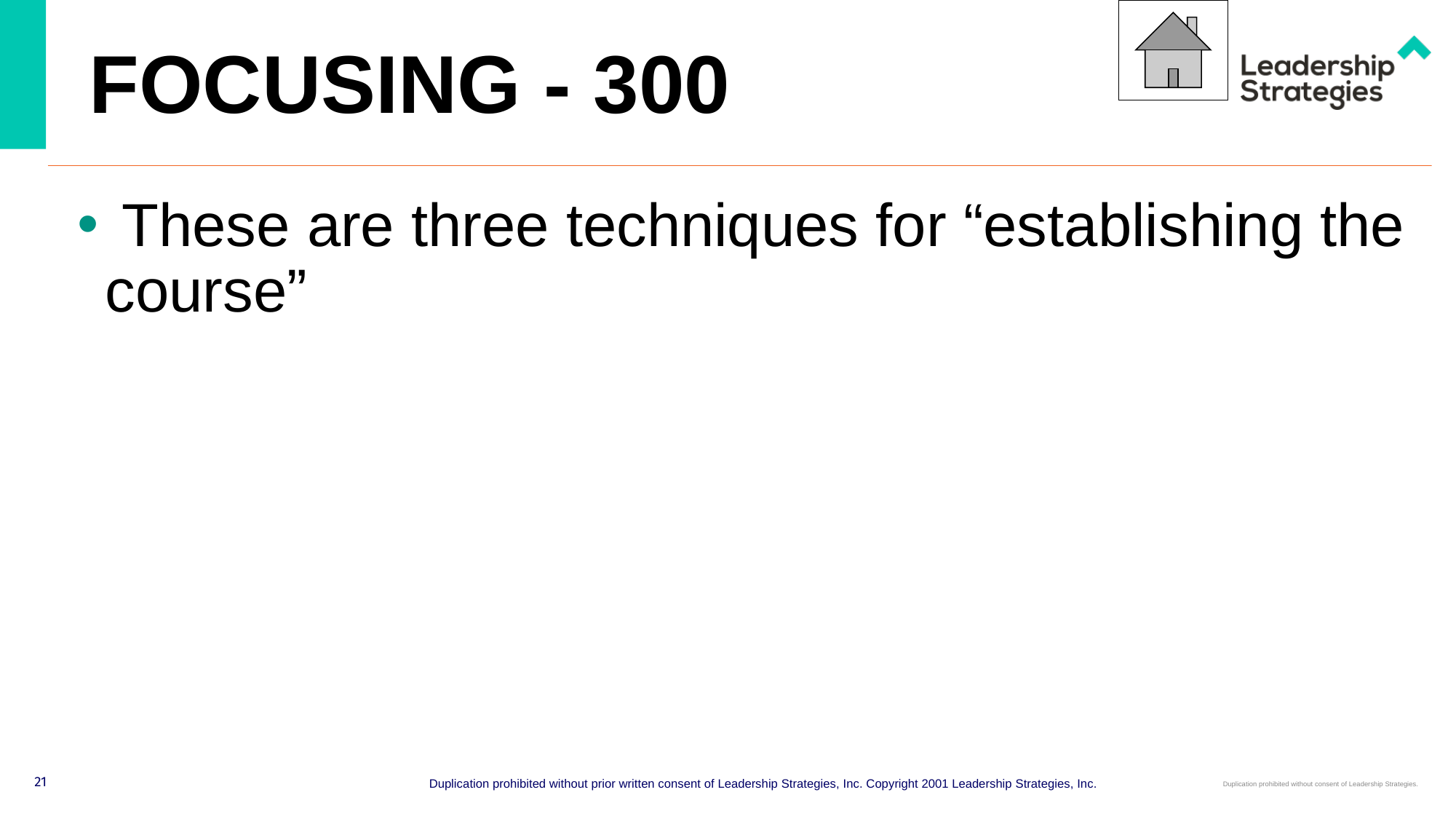

# FOCUSING - 300
 These are three techniques for “establishing the course”

21
Duplication prohibited without prior written consent of Leadership Strategies, Inc. Copyright 2001 Leadership Strategies, Inc.